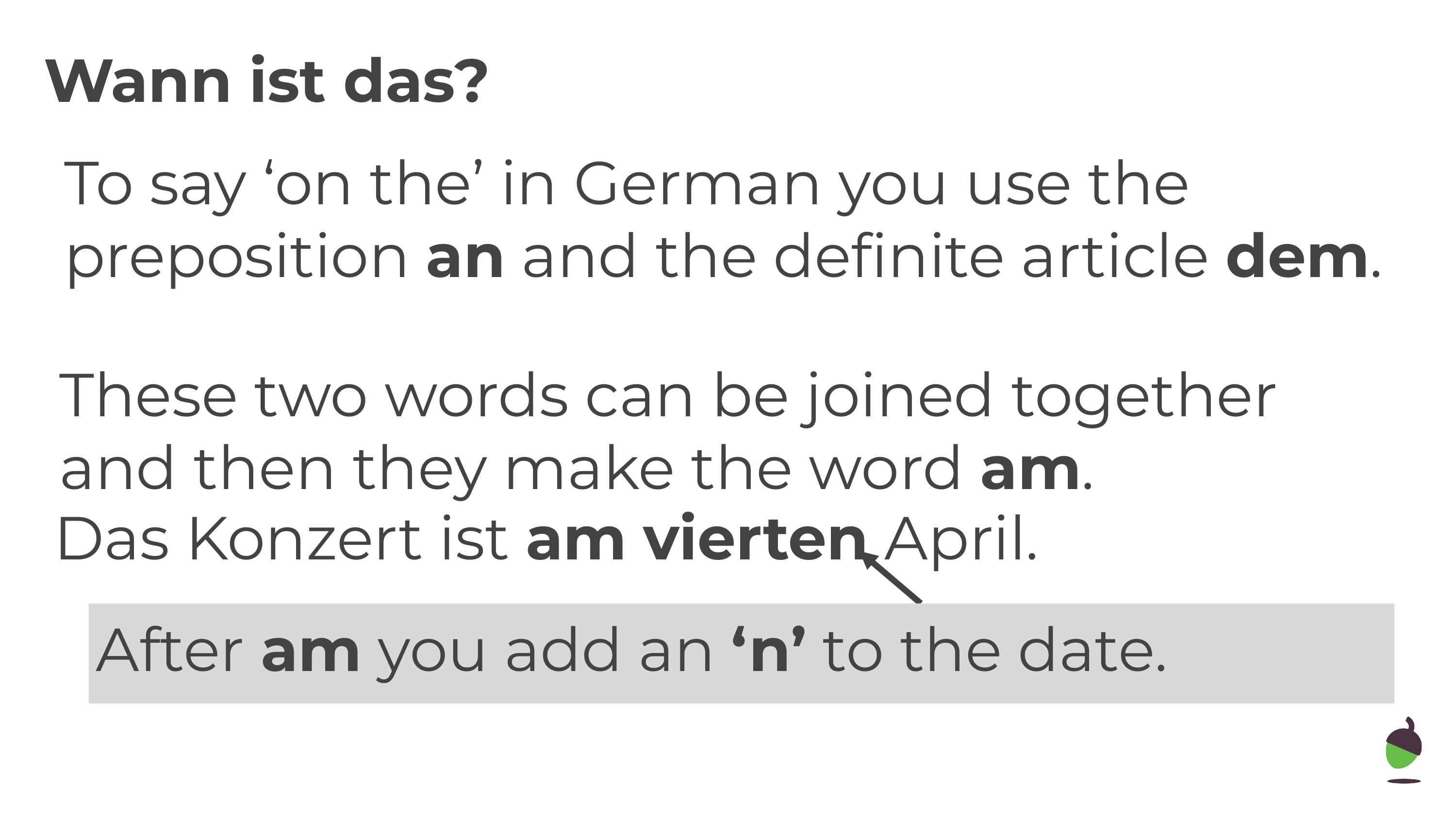

Wann ist das?
To say ‘on the’ in German you use the preposition an and the definite article dem.
These two words can be joined together and then they make the word am.
Das Konzert ist am vierten April.
After am you add an ‘n’ to the date.